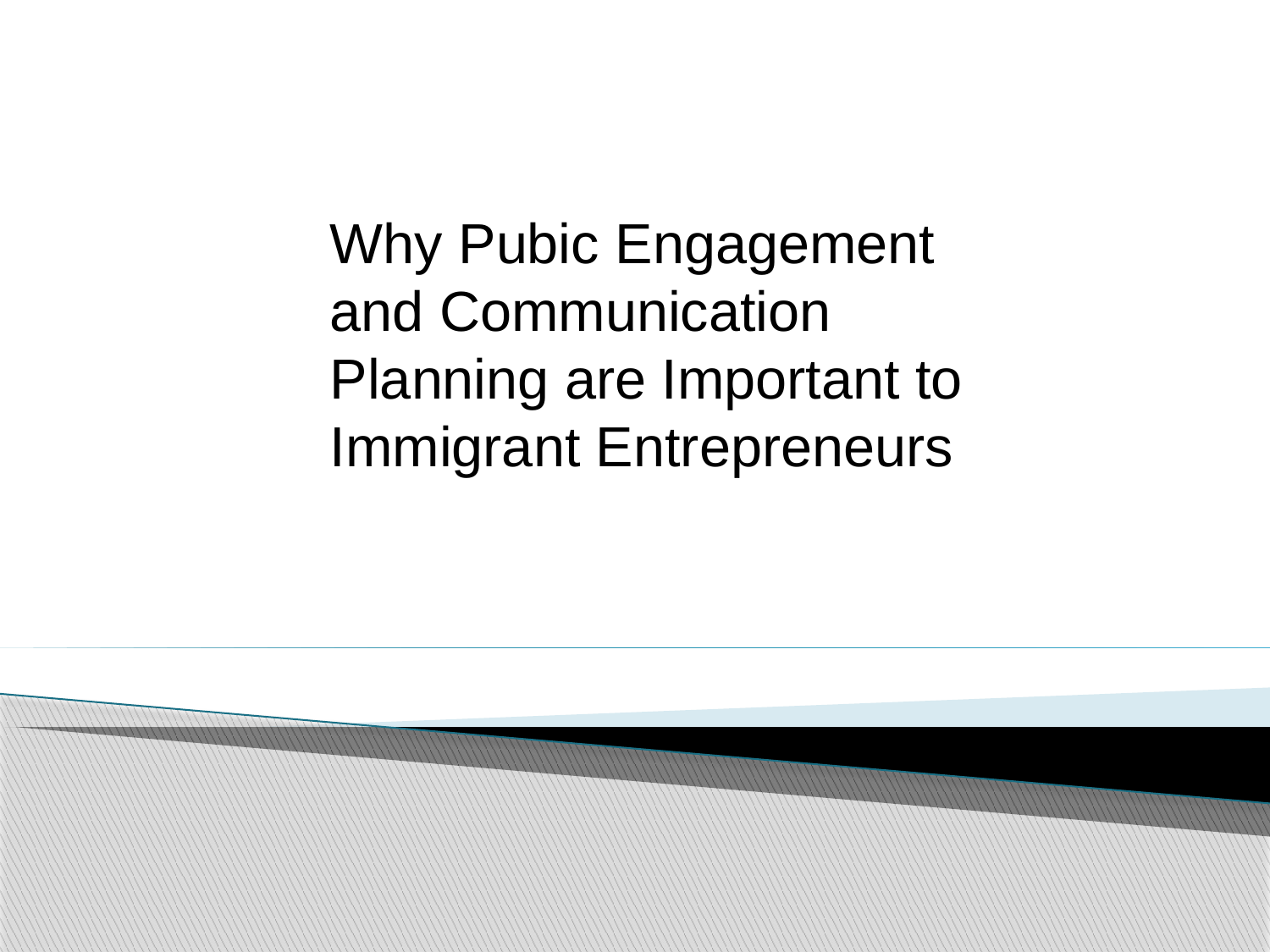

Why Pubic Engagement and Communication Planning are Important to Immigrant Entrepreneurs